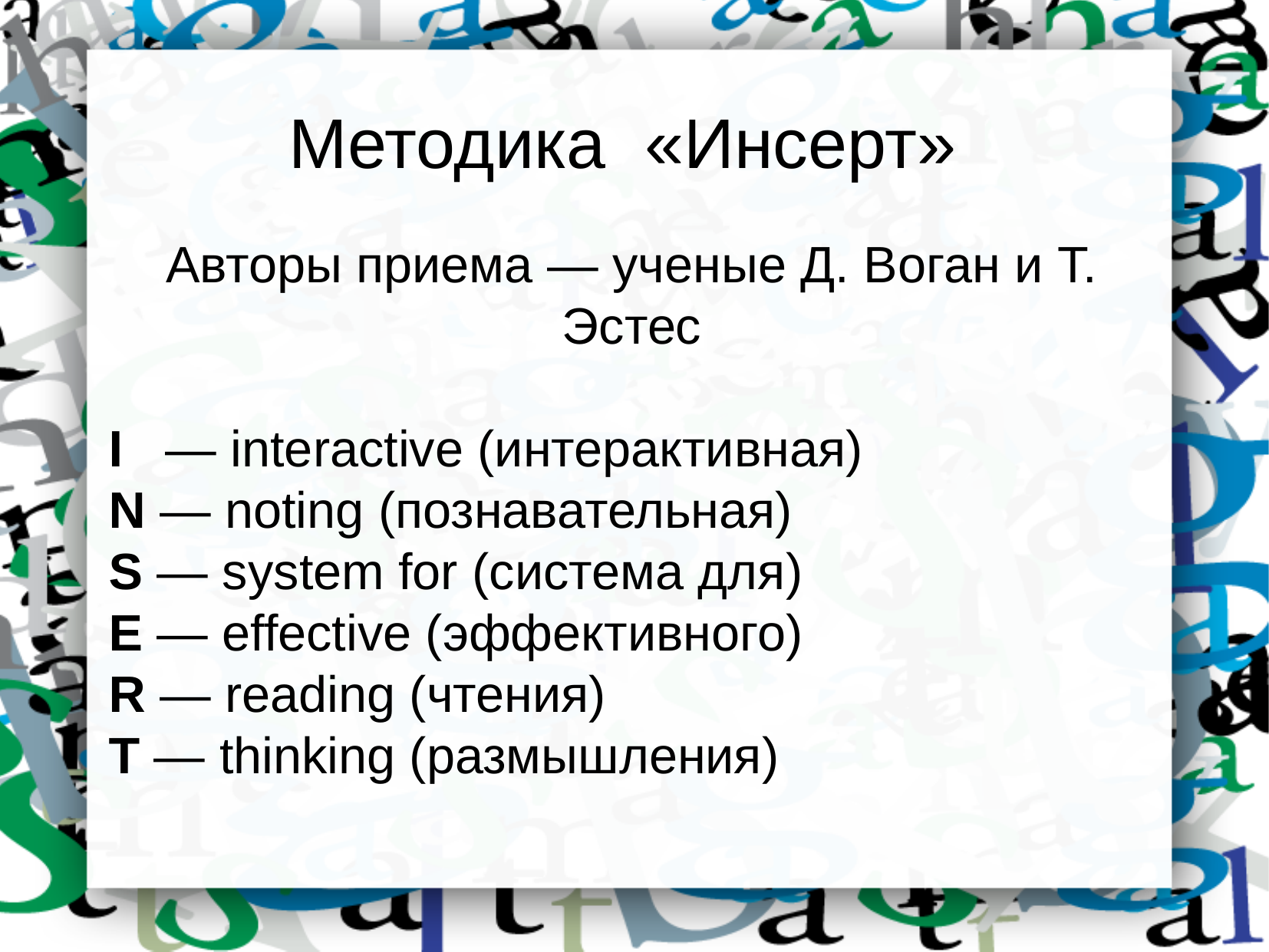

Методика  «Инсерт»
Авторы приема — ученые Д. Воган и Т. Эстес

I   — interactive (интерактивная)
N — noting (познавательная)
S — system for (система для)
E — effective (эффективного)
R — reading (чтения)
T — thinking (размышления)